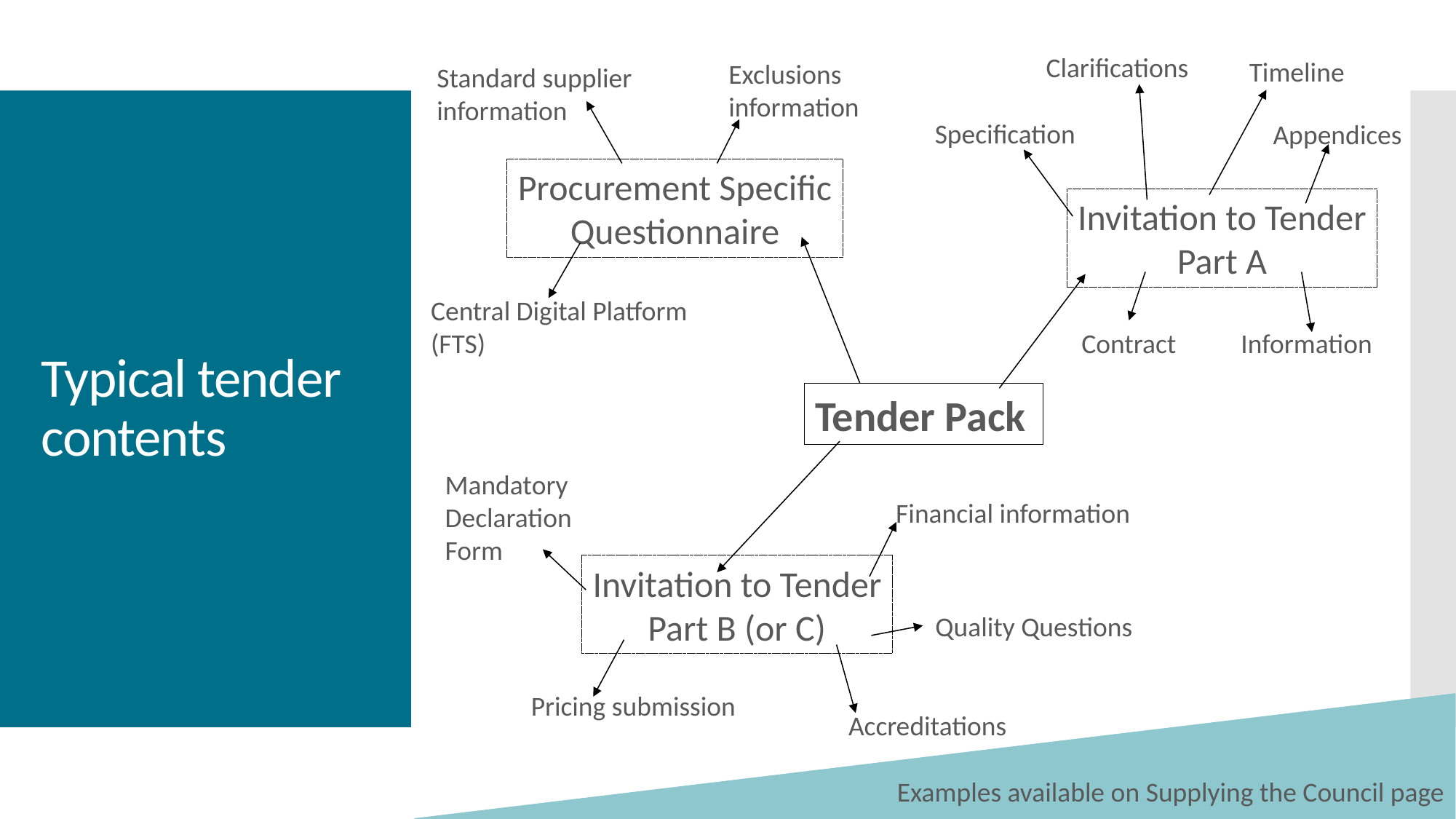

Clarifications
Timeline
Exclusions
information
Standard supplier
information
Specification
Appendices
# Typical tender contents
Procurement Specific
Questionnaire
Invitation to Tender
Part A
Central Digital Platform
(FTS)
Contract
Information
Tender Pack
Mandatory
Declaration
Form
Financial information
Invitation to Tender
Part B (or C)
Quality Questions
Pricing submission
Accreditations
Examples available on Supplying the Council page